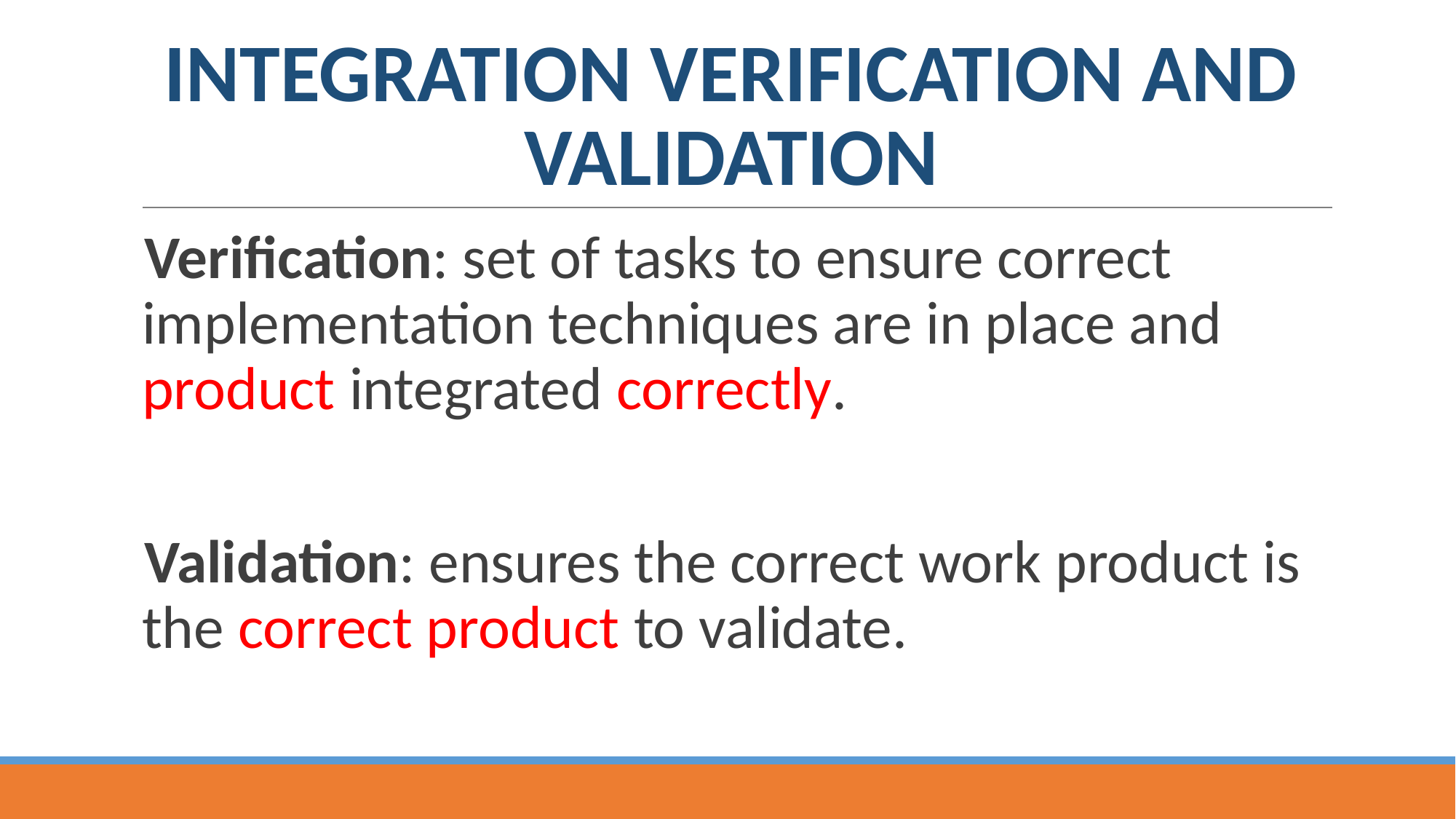

# INTEGRATION VERIFICATION AND VALIDATION
Verification: set of tasks to ensure correct implementation techniques are in place and product integrated correctly.

Validation: ensures the correct work product is the correct product to validate.